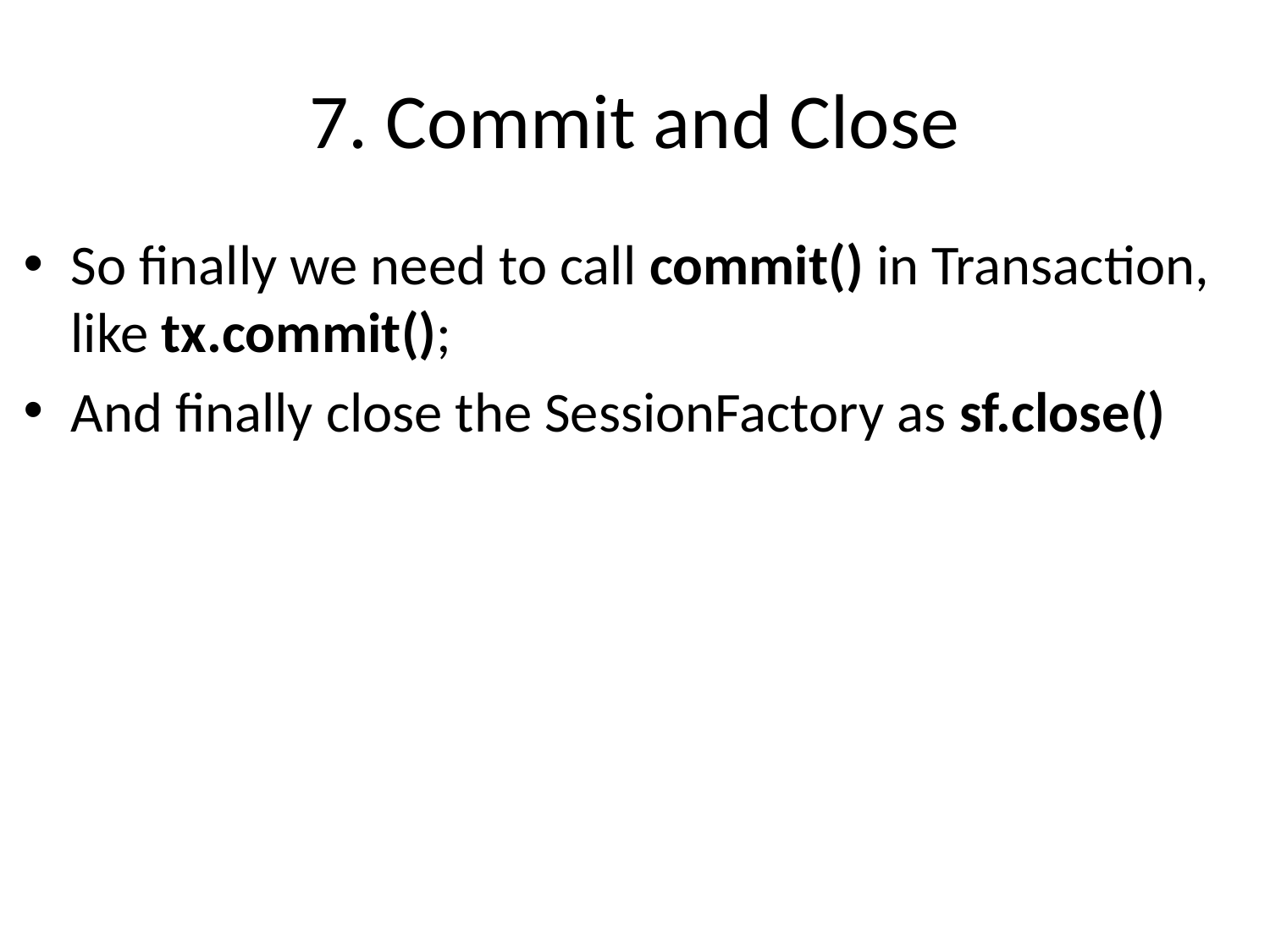

# 7. Commit and Close
So finally we need to call commit() in Transaction, like tx.commit();
And finally close the SessionFactory as sf.close()